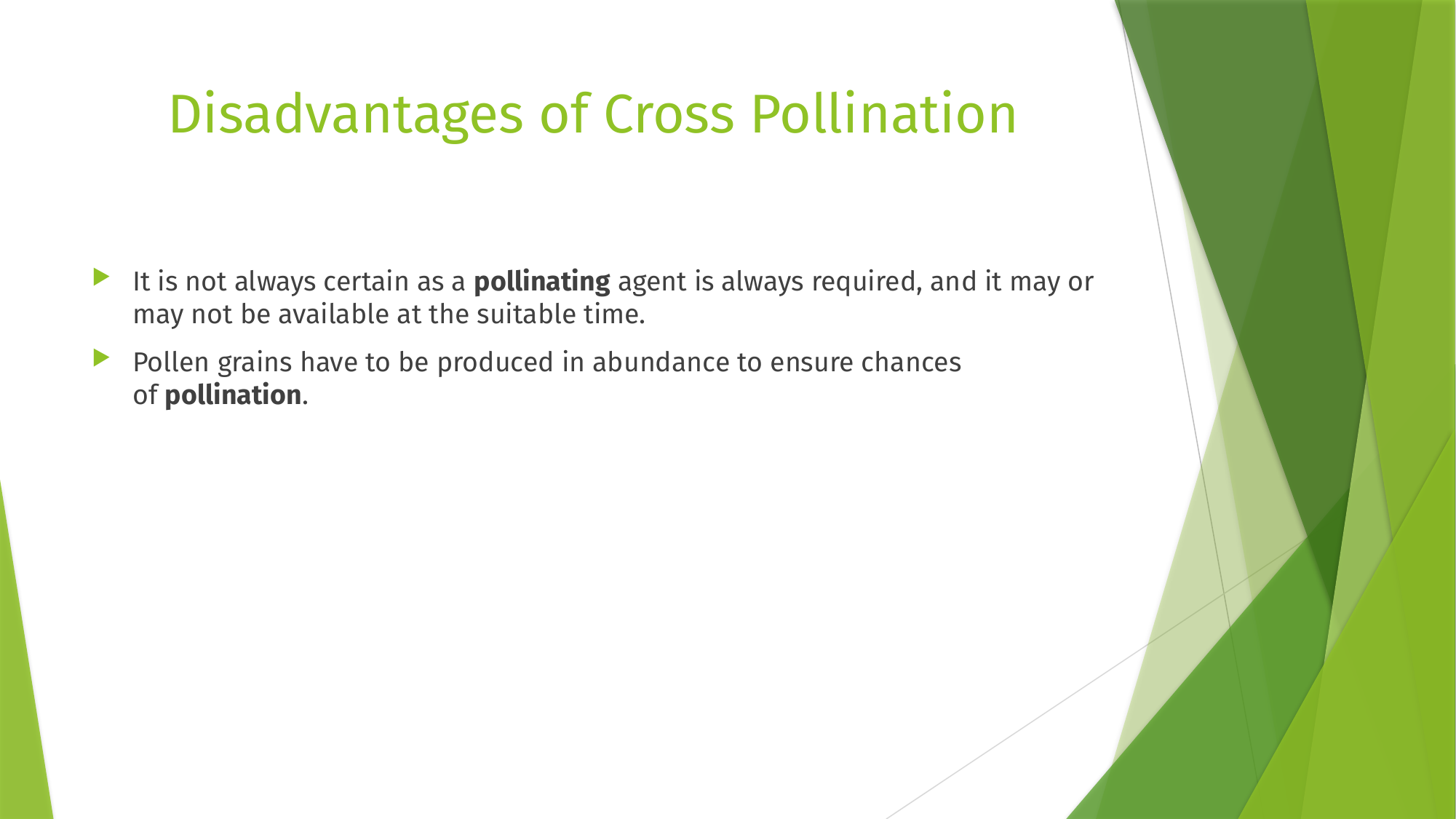

# Disadvantages of Cross Pollination
It is not always certain as a pollinating agent is always required, and it may or may not be available at the suitable time.
Pollen grains have to be produced in abundance to ensure chances of pollination.